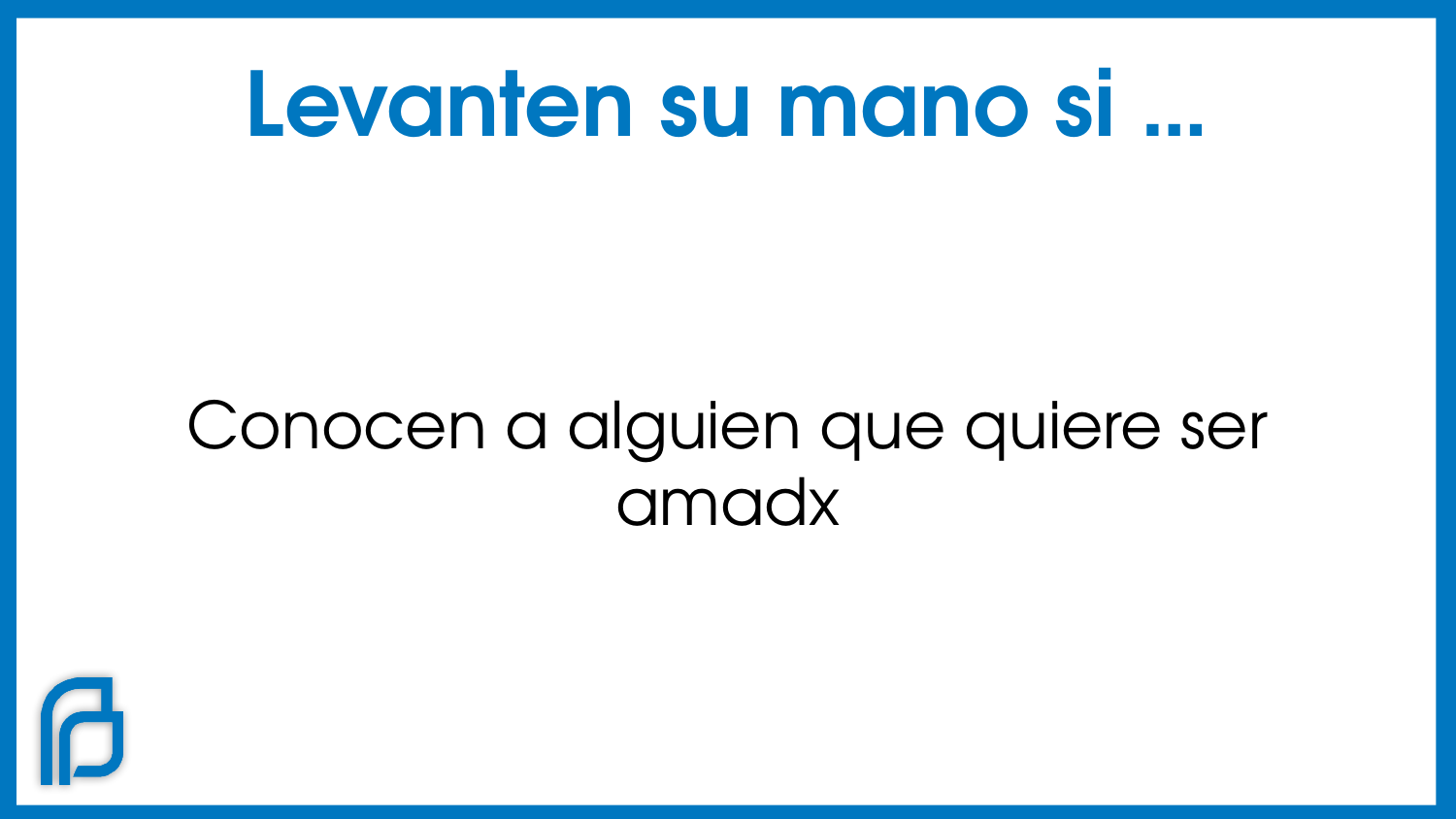

# Levanten su mano si …
Conocen a alguien que quiere ser amadx